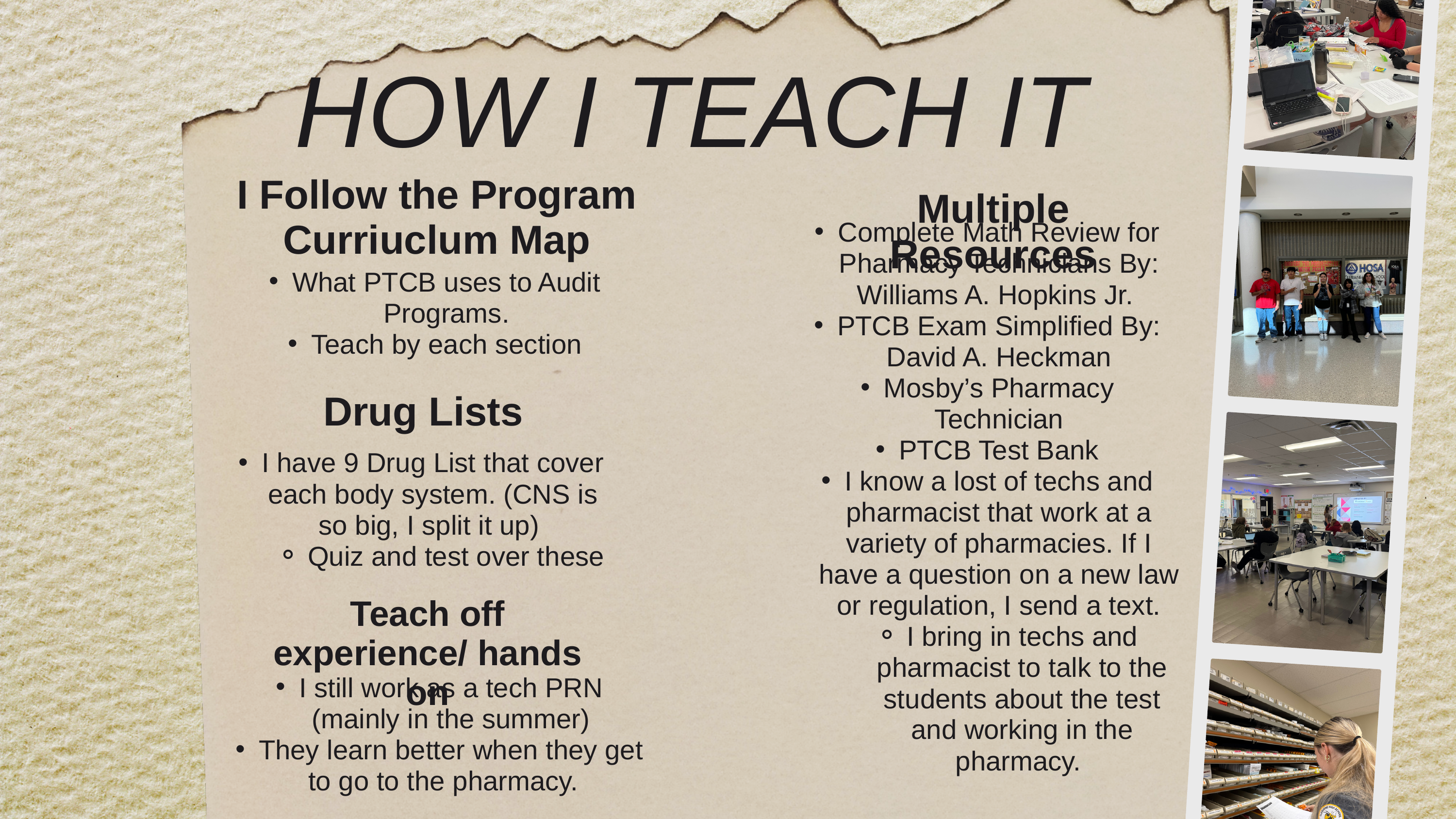

HOW I TEACH IT
I Follow the Program Curriuclum Map
Multiple Resources
Complete Math Review for Pharmacy Technicians By: Williams A. Hopkins Jr.
PTCB Exam Simplified By: David A. Heckman
Mosby’s Pharmacy Technician
PTCB Test Bank
I know a lost of techs and pharmacist that work at a variety of pharmacies. If I have a question on a new law or regulation, I send a text.
I bring in techs and pharmacist to talk to the students about the test and working in the pharmacy.
What PTCB uses to Audit Programs.
Teach by each section
Drug Lists
I have 9 Drug List that cover each body system. (CNS is so big, I split it up)
Quiz and test over these
Teach off experience/ hands on
I still work as a tech PRN (mainly in the summer)
They learn better when they get to go to the pharmacy.